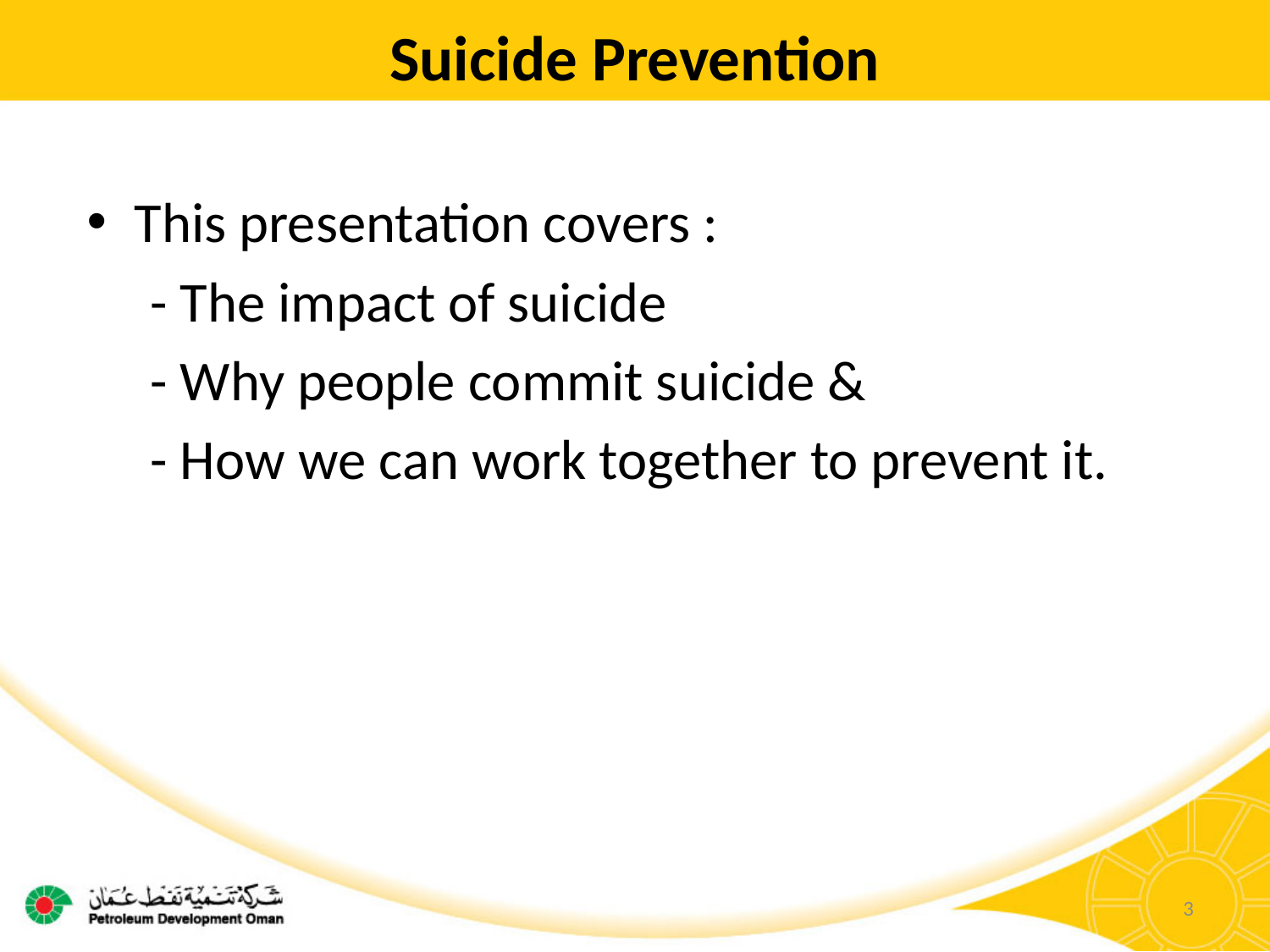

# Suicide Prevention
This presentation covers :
     - The impact of suicide
     - Why people commit suicide &
     - How we can work together to prevent it.
3